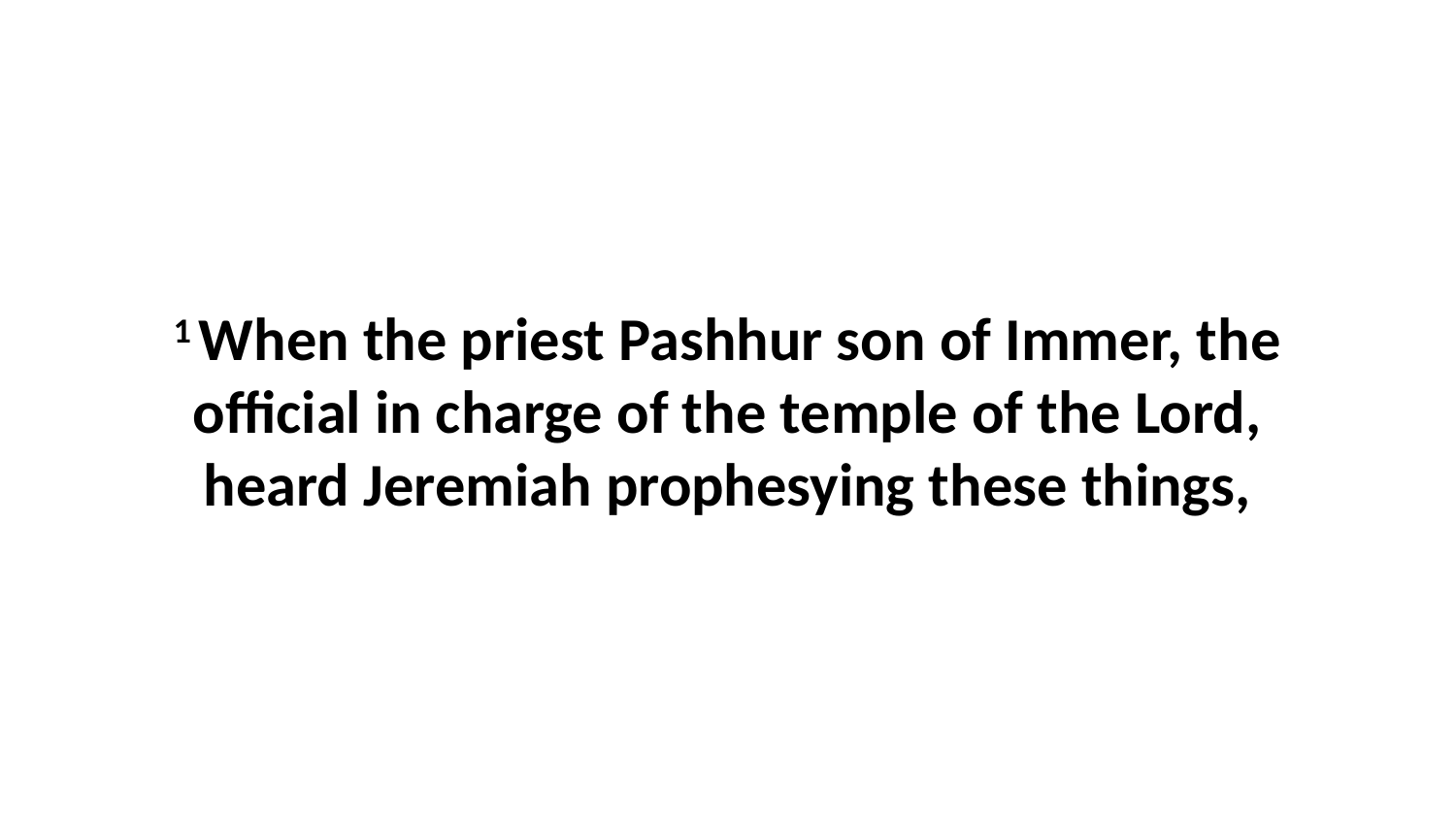

1 When the priest Pashhur son of Immer, the official in charge of the temple of the Lord, heard Jeremiah prophesying these things,